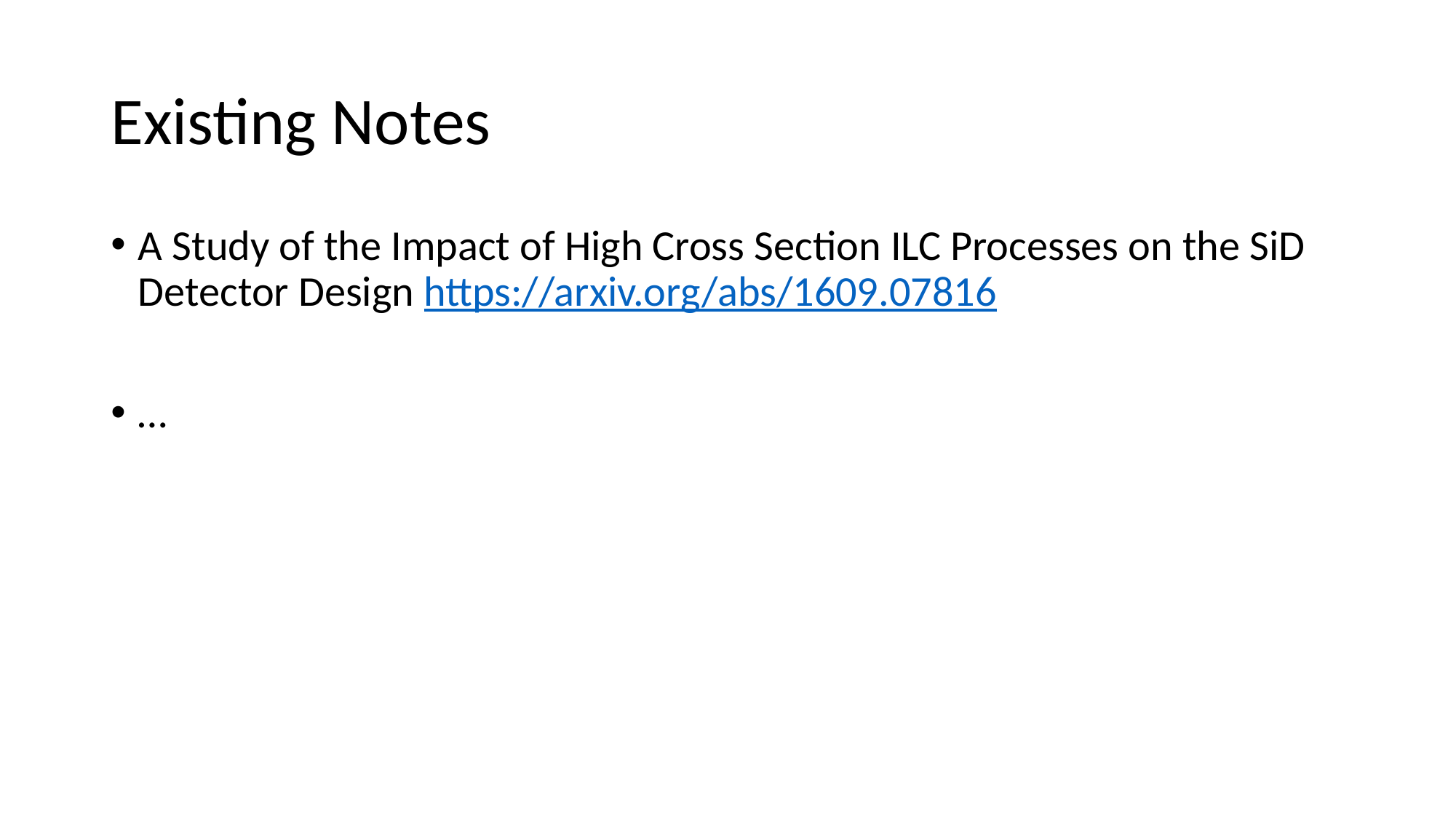

# Existing Notes
A Study of the Impact of High Cross Section ILC Processes on the SiD Detector Design https://arxiv.org/abs/1609.07816

…